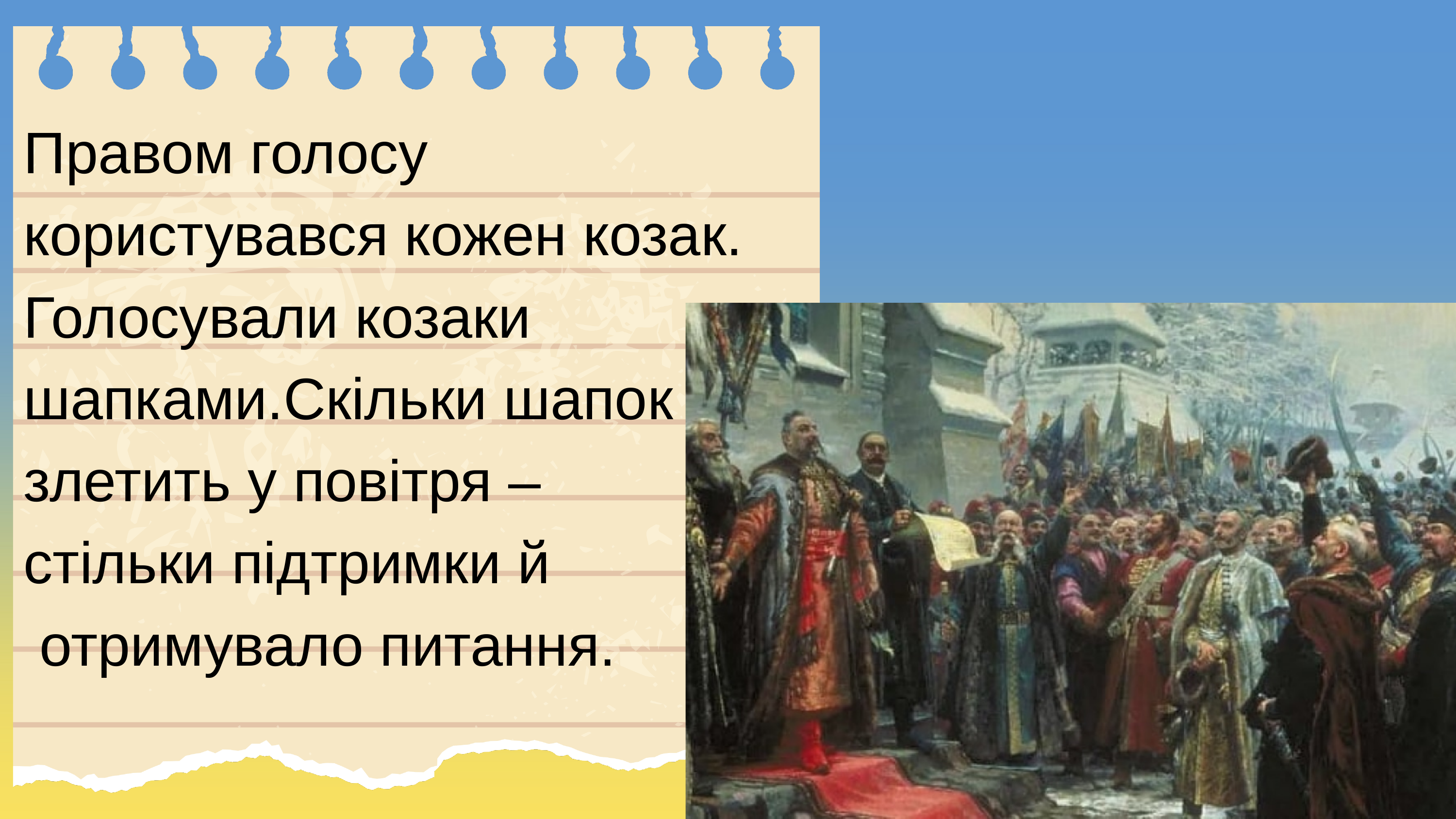

Правом голосу користувався кожен козак. Голосували козаки шапками.Скільки шапок злетить у повітря –
стільки підтримки й
 отримувало питання.